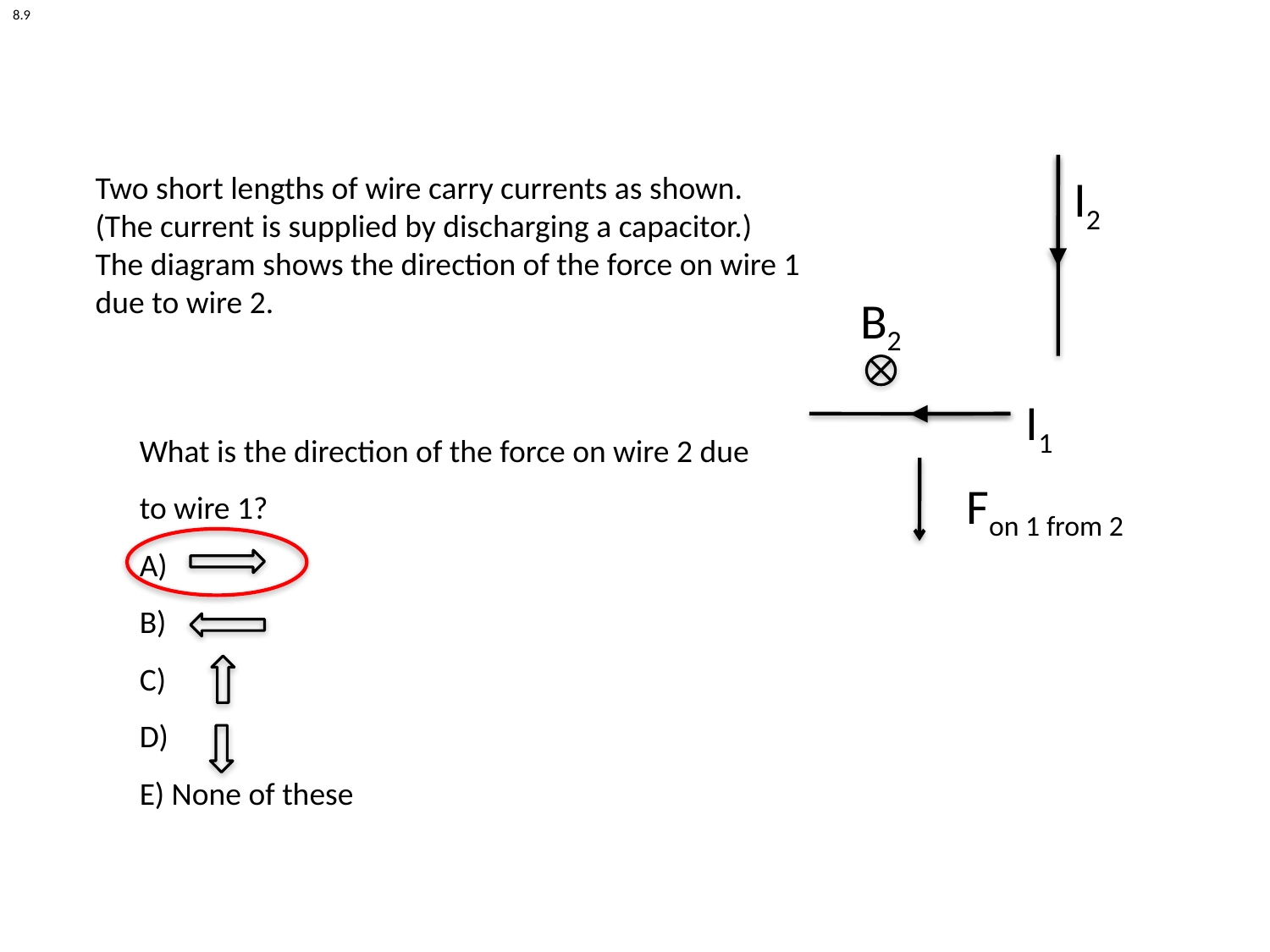

8.9
Two short lengths of wire carry currents as shown.
(The current is supplied by discharging a capacitor.)
The diagram shows the direction of the force on wire 1 due to wire 2.
I2
B2

I1
What is the direction of the force on wire 2 due to wire 1?
A)
B)
C)
D)
E) None of these
Fon 1 from 2